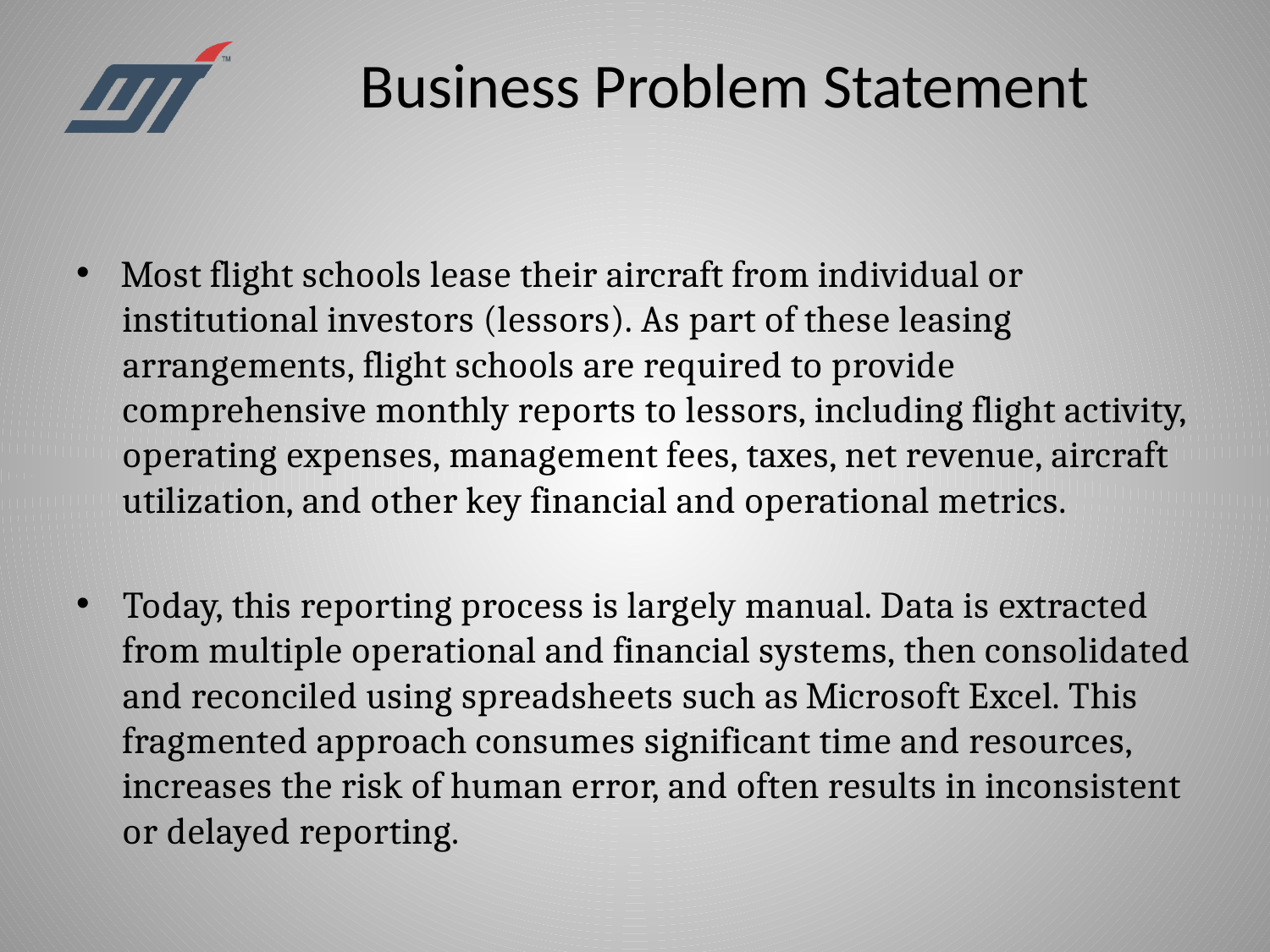

# Business Problem Statement
Most flight schools lease their aircraft from individual or institutional investors (lessors). As part of these leasing arrangements, flight schools are required to provide comprehensive monthly reports to lessors, including flight activity, operating expenses, management fees, taxes, net revenue, aircraft utilization, and other key financial and operational metrics.

Today, this reporting process is largely manual. Data is extracted from multiple operational and financial systems, then consolidated and reconciled using spreadsheets such as Microsoft Excel. This fragmented approach consumes significant time and resources, increases the risk of human error, and often results in inconsistent or delayed reporting.